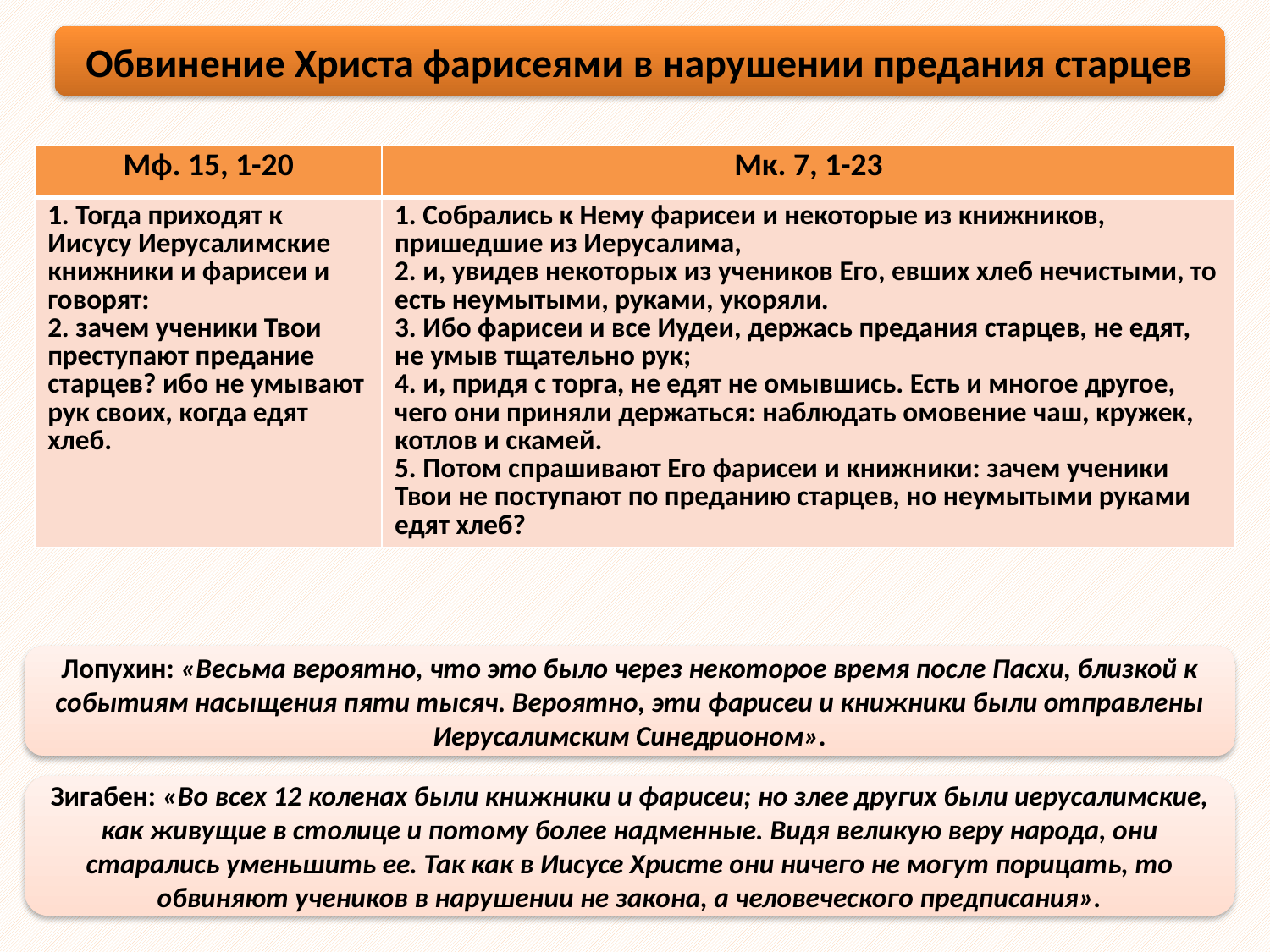

Обвинение Христа фарисеями в нарушении предания старцев
| Мф. 15, 1-20 | Мк. 7, 1-23 |
| --- | --- |
| 1. Тогда приходят к Иисусу Иерусалимские книжники и фарисеи и говорят: 2. зачем ученики Твои преступают предание старцев? ибо не умывают рук своих, когда едят хлеб. | 1. Собрались к Нему фарисеи и некоторые из книжников, пришедшие из Иерусалима, 2. и, увидев некоторых из учеников Его, евших хлеб нечистыми, то есть неумытыми, руками, укоряли. 3. Ибо фарисеи и все Иудеи, держась предания старцев, не едят, не умыв тщательно рук; 4. и, придя с торга, не едят не омывшись. Есть и многое другое, чего они приняли держаться: наблюдать омовение чаш, кружек, котлов и скамей. 5. Потом спрашивают Его фарисеи и книжники: зачем ученики Твои не поступают по преданию старцев, но неумытыми руками едят хлеб? |
Лопухин: «Весьма вероятно, что это было через некоторое время после Пасхи, близкой к событиям насыщения пяти тысяч. Вероятно, эти фарисеи и книжники были отправлены Иерусалимским Синедрионом».
Зигабен: «Во всех 12 коленах были книжники и фарисеи; но злее других были иерусалимские, как живущие в столице и потому более надменные. Видя великую веру народа, они старались уменьшить ее. Так как в Иисусе Христе они ничего не могут порицать, то обвиняют учеников в нарушении не закона, а человеческого предписания».